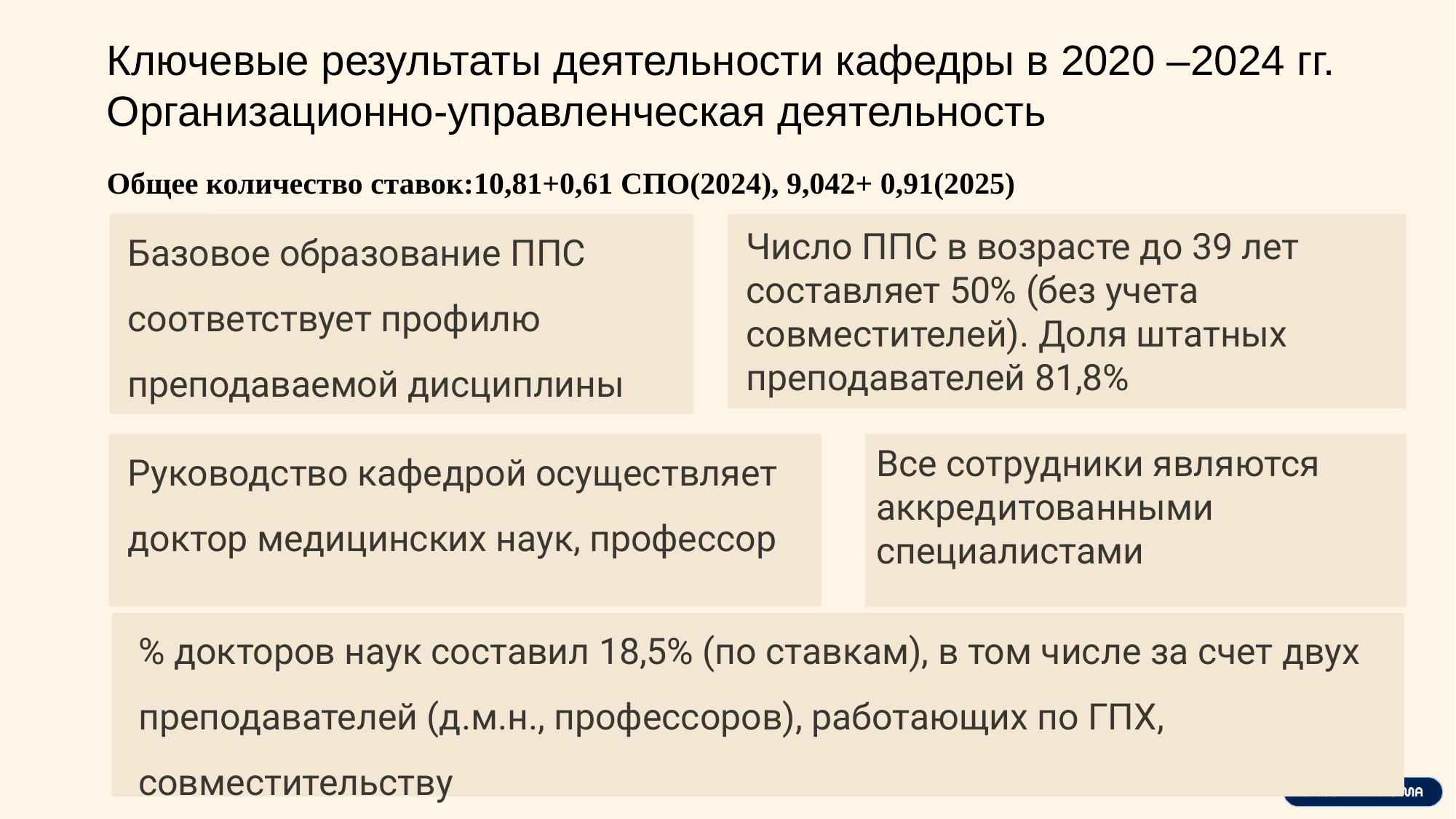

Ключевые результаты деятельности кафедры в 2020 –2024 гг.
Организационно-управленческая деятельность

Общее количество ставок:10,81+0,61 СПО(2024), 9,042+ 0,91(2025)

Базовое образование ППС соответствует профилю преподаваемой дисциплины

Число ППС в возрасте до 39 лет составляет 50% (без учета совместителей). Доля штатных преподавателей 81,8%

Руководство кафедрой осуществляет доктор медицинских наук, профессор

Все сотрудники являются аккредитованными специалистами

% докторов наук составил 18,5% (по ставкам), в том числе за счет двух преподавателей (д.м.н., профессоров), работающих по ГПХ, совместительству